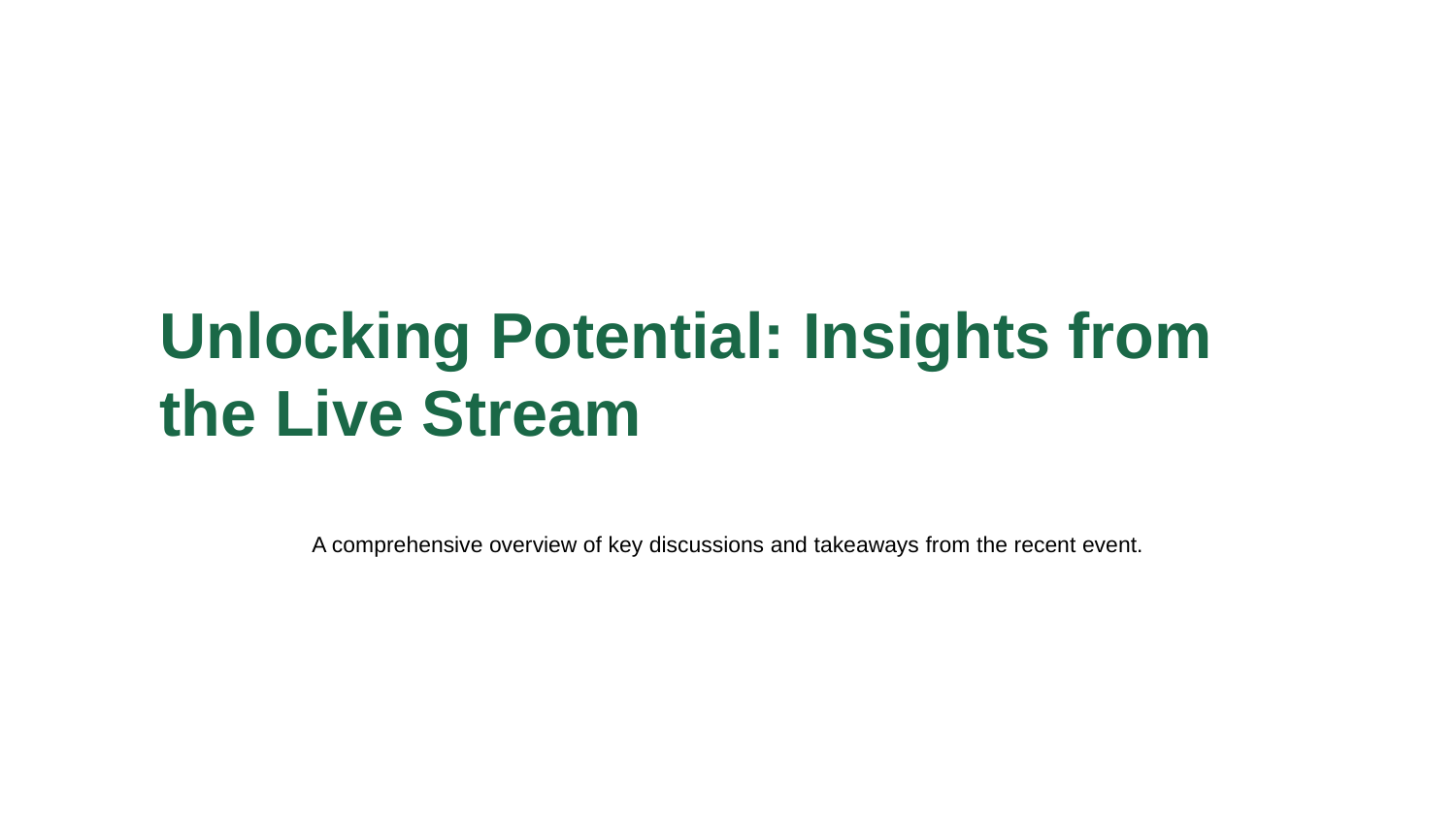

Unlocking Potential: Insights from the Live Stream

A comprehensive overview of key discussions and takeaways from the recent event.